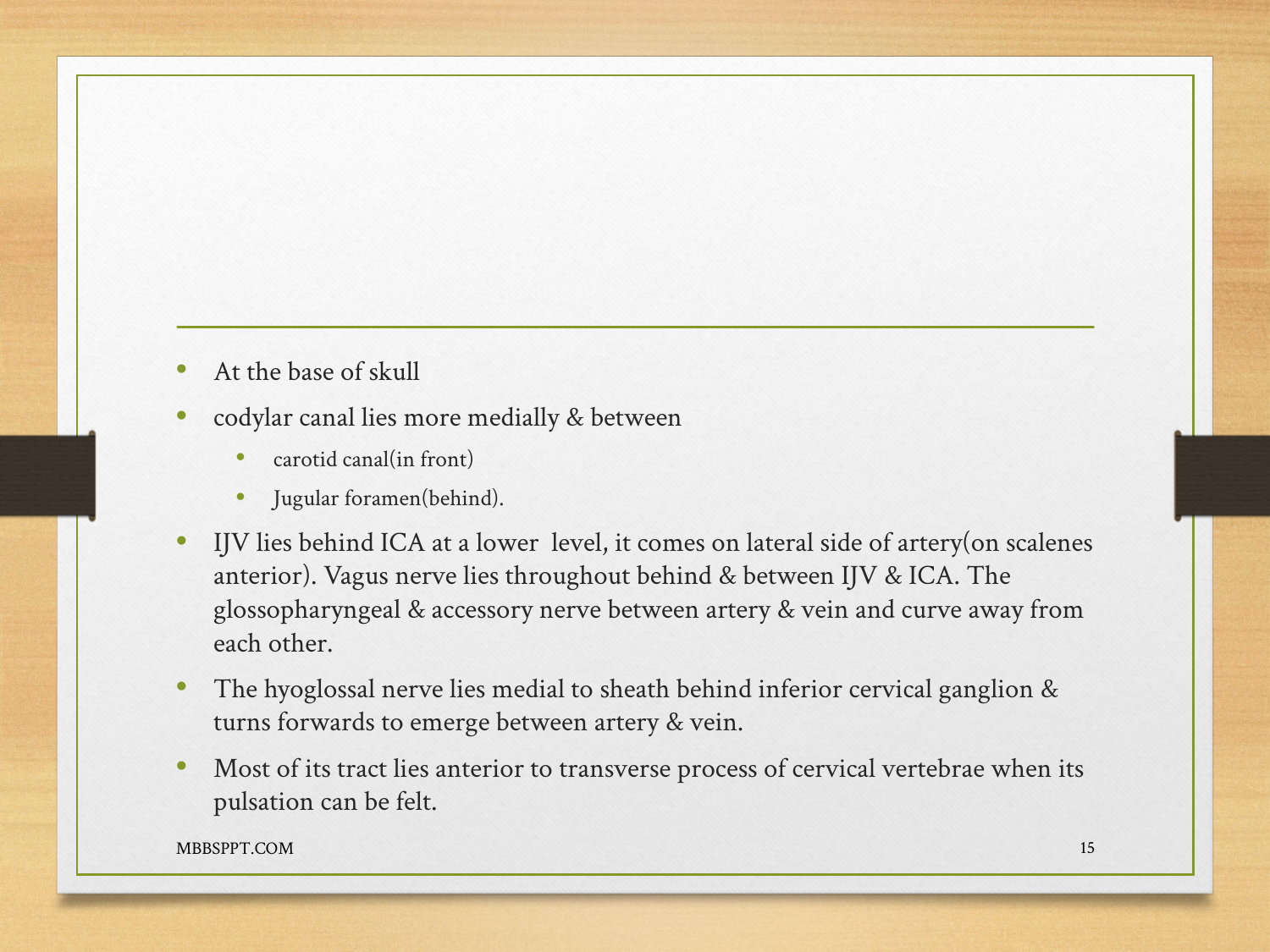

At the base of skull
codylar canal lies more medially & between
carotid canal(in front)
Jugular foramen(behind).
IJV lies behind ICA at a lower  level, it comes on lateral side of artery(on scalenes anterior). Vagus nerve lies throughout behind & between IJV & ICA. The glossopharyngeal & accessory nerve between artery & vein and curve away from each other.
The hyoglossal nerve lies medial to sheath behind inferior cervical ganglion & turns forwards to emerge between artery & vein.
Most of its tract lies anterior to transverse process of cervical vertebrae when its pulsation can be felt.
MBBSPPT.COM
15